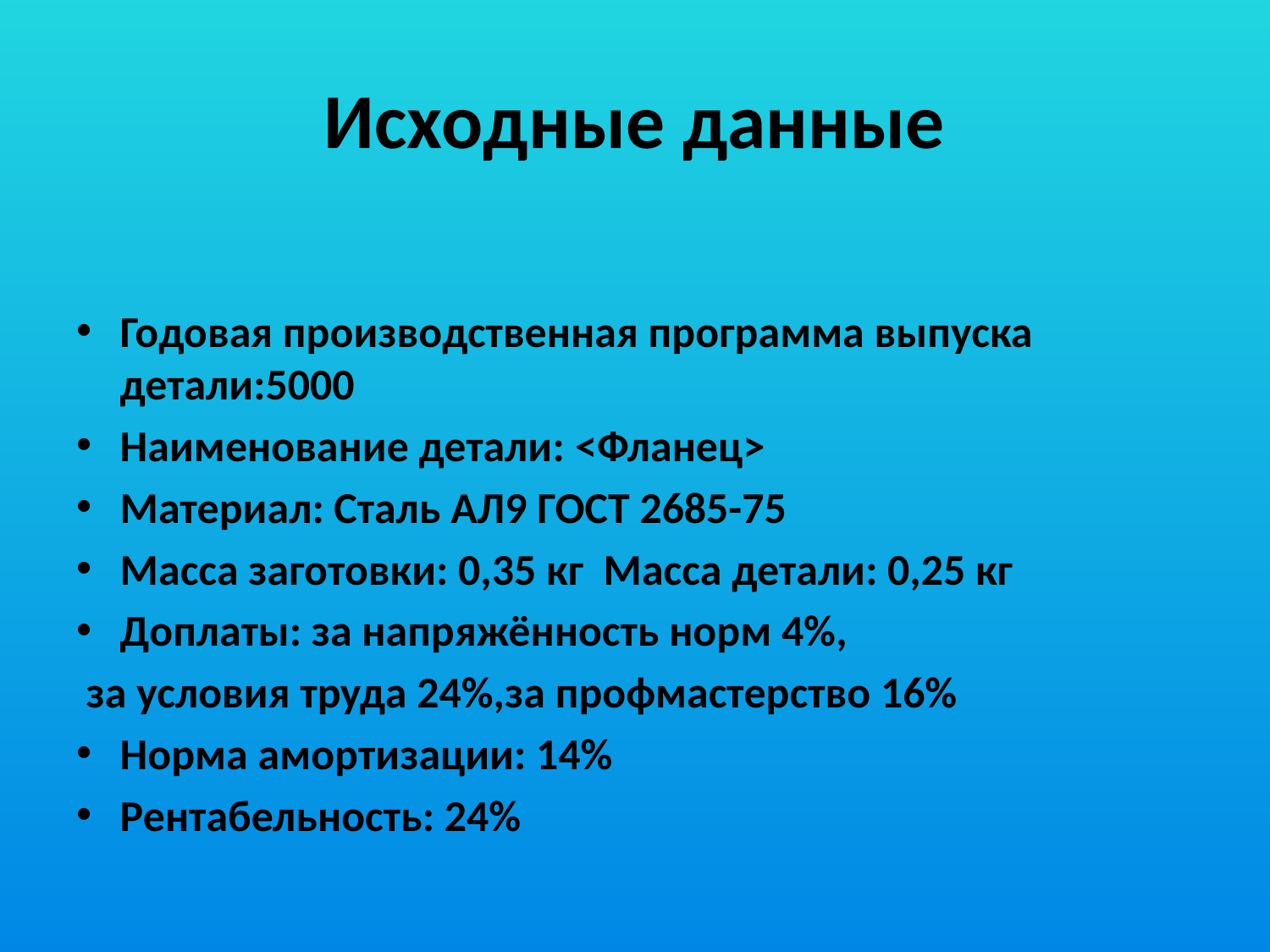

# Исходные данные

Годовая производственная программа выпуска детали:5000
Наименование детали: <Фланец>
Материал: Сталь АЛ9 ГОСТ 2685-75
Масса заготовки: 0,35 кг  Масса детали: 0,25 кг
Доплаты: за напряжённость норм 4%,
 за условия труда 24%,за профмастерство 16%
Норма амортизации: 14%
Рентабельность: 24%